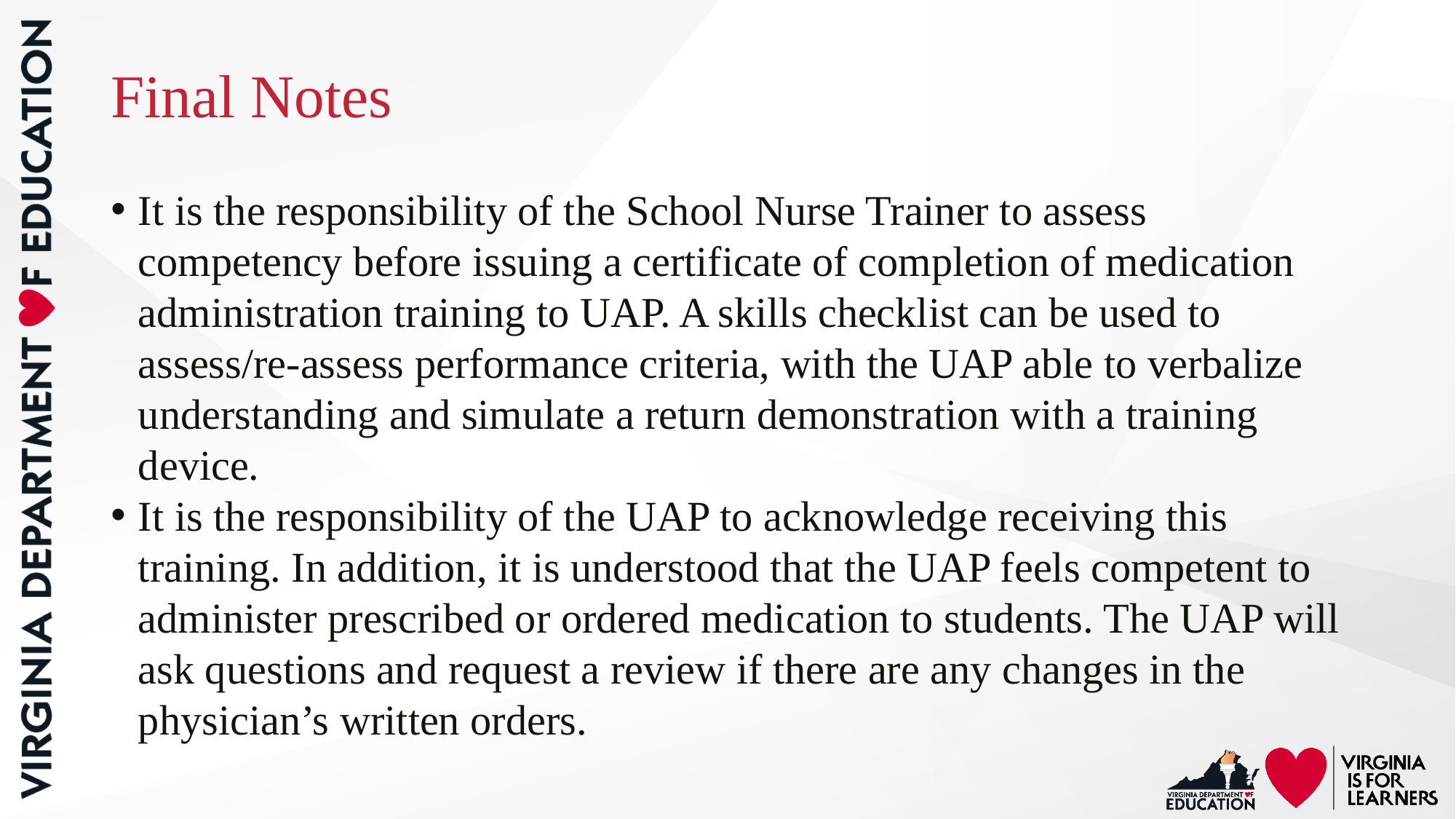

# Final Notes
It is the responsibility of the School Nurse Trainer to assess competency before issuing a certificate of completion of medication administration training to UAP. A skills checklist can be used to assess/re-assess performance criteria, with the UAP able to verbalize understanding and simulate a return demonstration with a training device.
It is the responsibility of the UAP to acknowledge receiving this training. In addition, it is understood that the UAP feels competent to administer prescribed or ordered medication to students. The UAP will ask questions and request a review if there are any changes in the physician’s written orders.